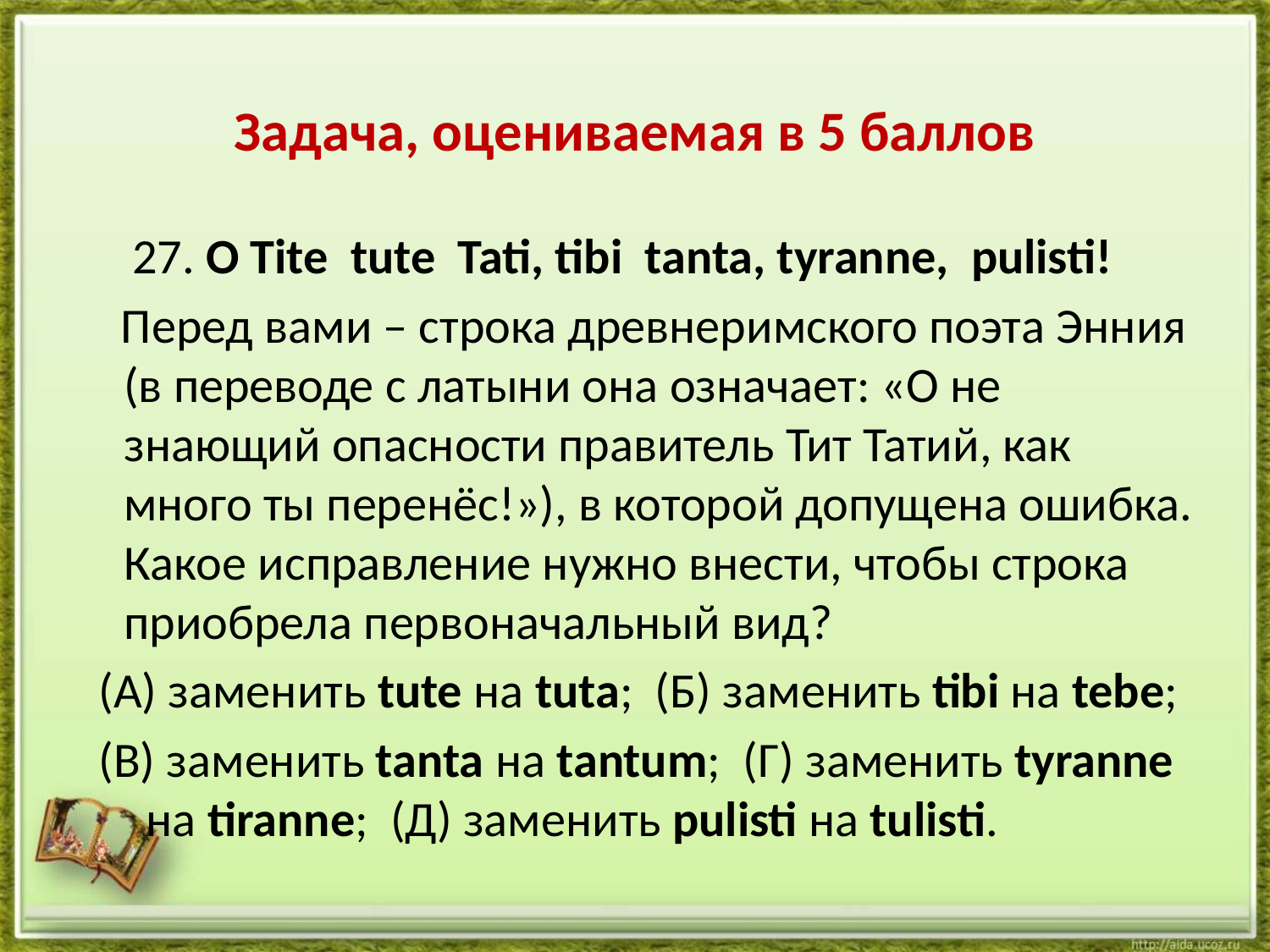

# Задача, оцениваемая в 5 баллов
     27. O Tite  tute  Tati, tibi  tanta, tyranne,  pulisti!
    Перед вами – строка древнеримского поэта Энния (в переводе с латыни она означает: «О не знающий опасности правитель Тит Татий, как много ты перенёс!»), в которой допущена ошибка. Какое исправление нужно внести, чтобы строка приобрела первоначальный вид?
  (А) заменить tute на tuta;  (Б) заменить tibi на tebe;
  (В) заменить tanta на tantum;  (Г) заменить tyranne    на tiranne;  (Д) заменить pulisti на tulisti.